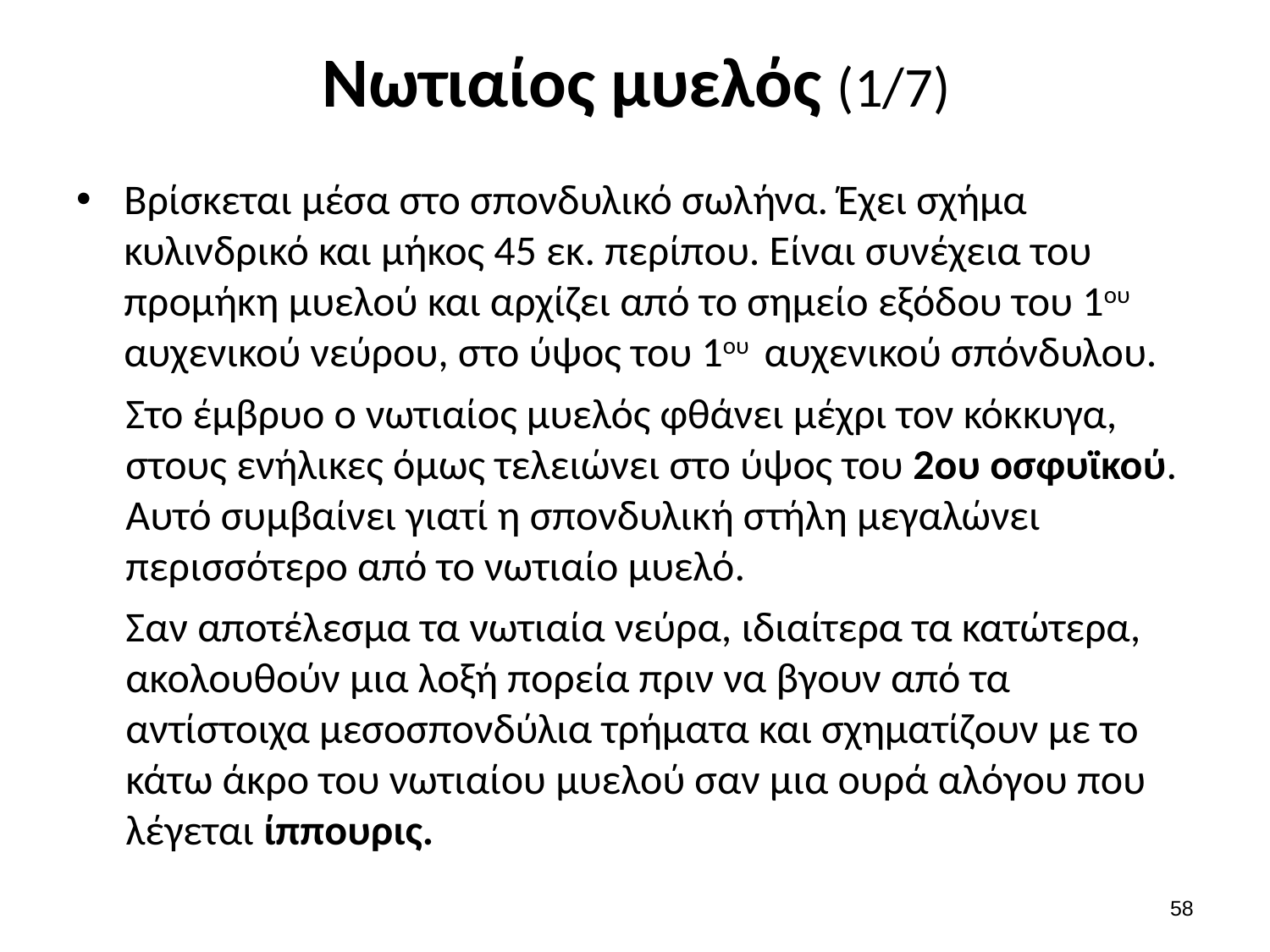

# Νωτιαίος μυελός (1/7)
Βρίσκεται μέσα στο σπονδυλικό σωλήνα. Έχει σχήμα κυλινδρικό και μήκος 45 εκ. περίπου. Είναι συνέχεια του προμήκη μυελού και αρχίζει από το σημείο εξόδου του 1ου αυχενικού νεύρου, στο ύψος του 1ου  αυχενικού σπόνδυλου.
Στο έμβρυο ο νωτιαίος μυελός φθάνει μέχρι τον κόκκυγα, στους ενήλικες όμως τελειώνει στο ύψος του 2ου οσφυϊκού. Αυτό συμβαίνει γιατί η σπονδυλική στήλη μεγαλώνει περισσότερο από το νωτιαίο μυελό.
Σαν αποτέλεσμα τα νωτιαία νεύρα, ιδιαίτερα τα κατώτερα, ακολουθούν μια λοξή πορεία πριν να βγουν από τα αντίστοιχα μεσοσπονδύλια τρήματα και σχηματίζουν με το κάτω άκρο του νωτιαίου μυελού σαν μια ουρά αλόγου που λέγεται ίππουρις.
58